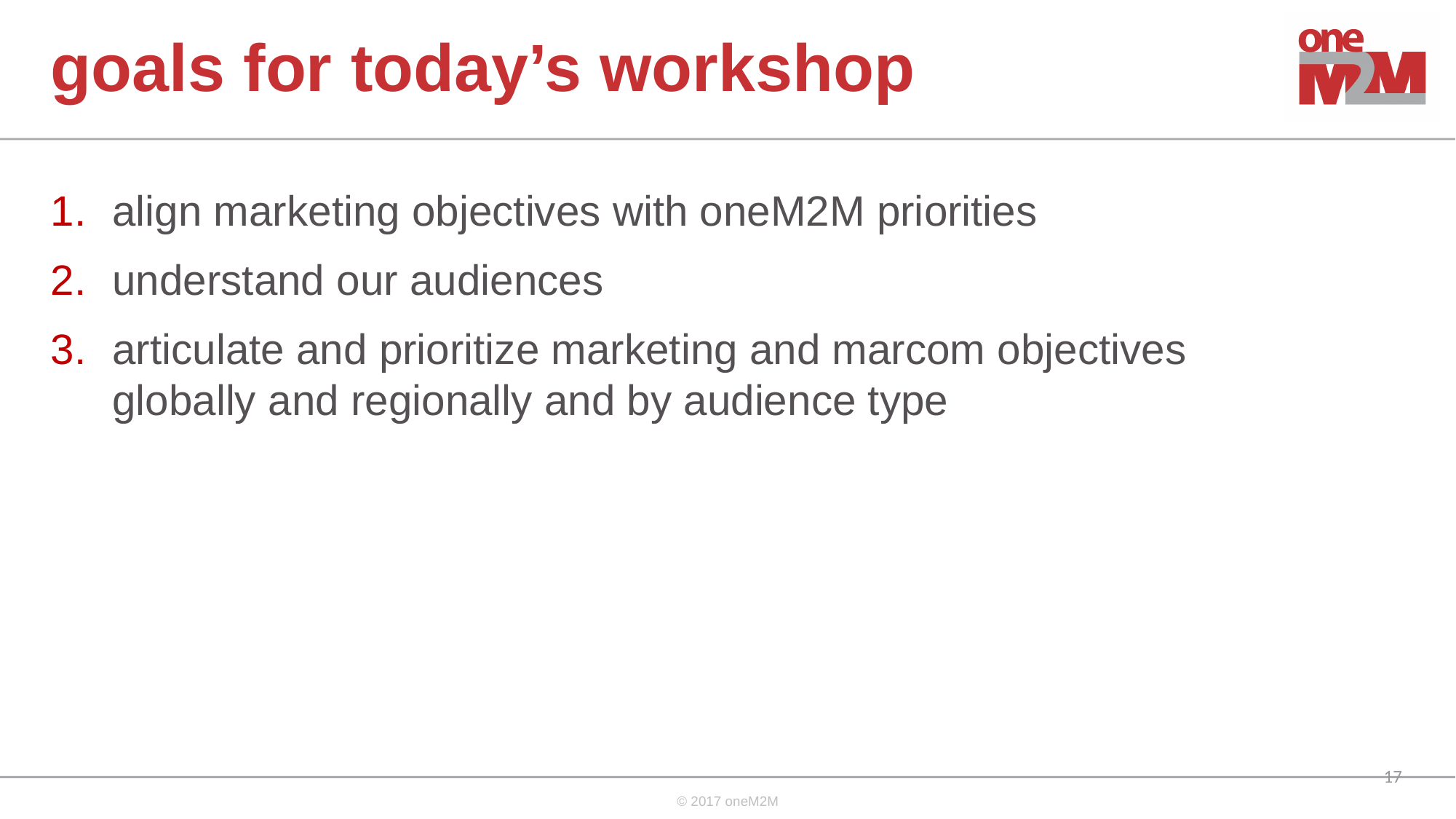

# goals for today’s workshop
align marketing objectives with oneM2M priorities
understand our audiences
articulate and prioritize marketing and marcom objectives globally and regionally and by audience type
17